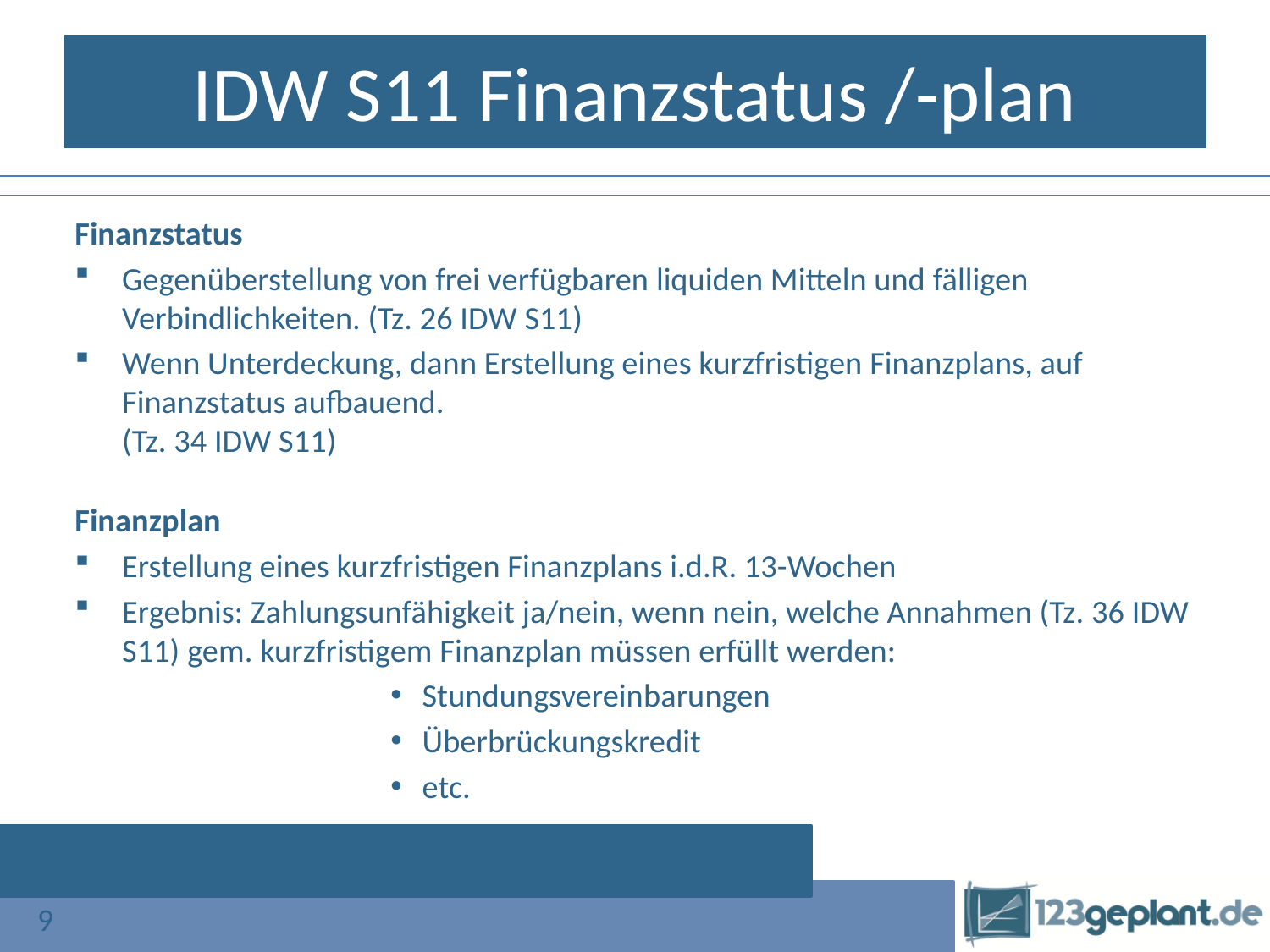

# IDW S11 Finanzstatus /-plan

Finanzstatus
Gegenüberstellung von frei verfügbaren liquiden Mitteln und fälligen Verbindlichkeiten. (Tz. 26 IDW S11)
Wenn Unterdeckung, dann Erstellung eines kurzfristigen Finanzplans, auf Finanzstatus aufbauend.
(Tz. 34 IDW S11)

Finanzplan
Erstellung eines kurzfristigen Finanzplans i.d.R. 13-Wochen
Ergebnis: Zahlungsunfähigkeit ja/nein, wenn nein, welche Annahmen (Tz. 36 IDW S11) gem. kurzfristigem Finanzplan müssen erfüllt werden:
Stundungsvereinbarungen
Überbrückungskredit
etc.

9